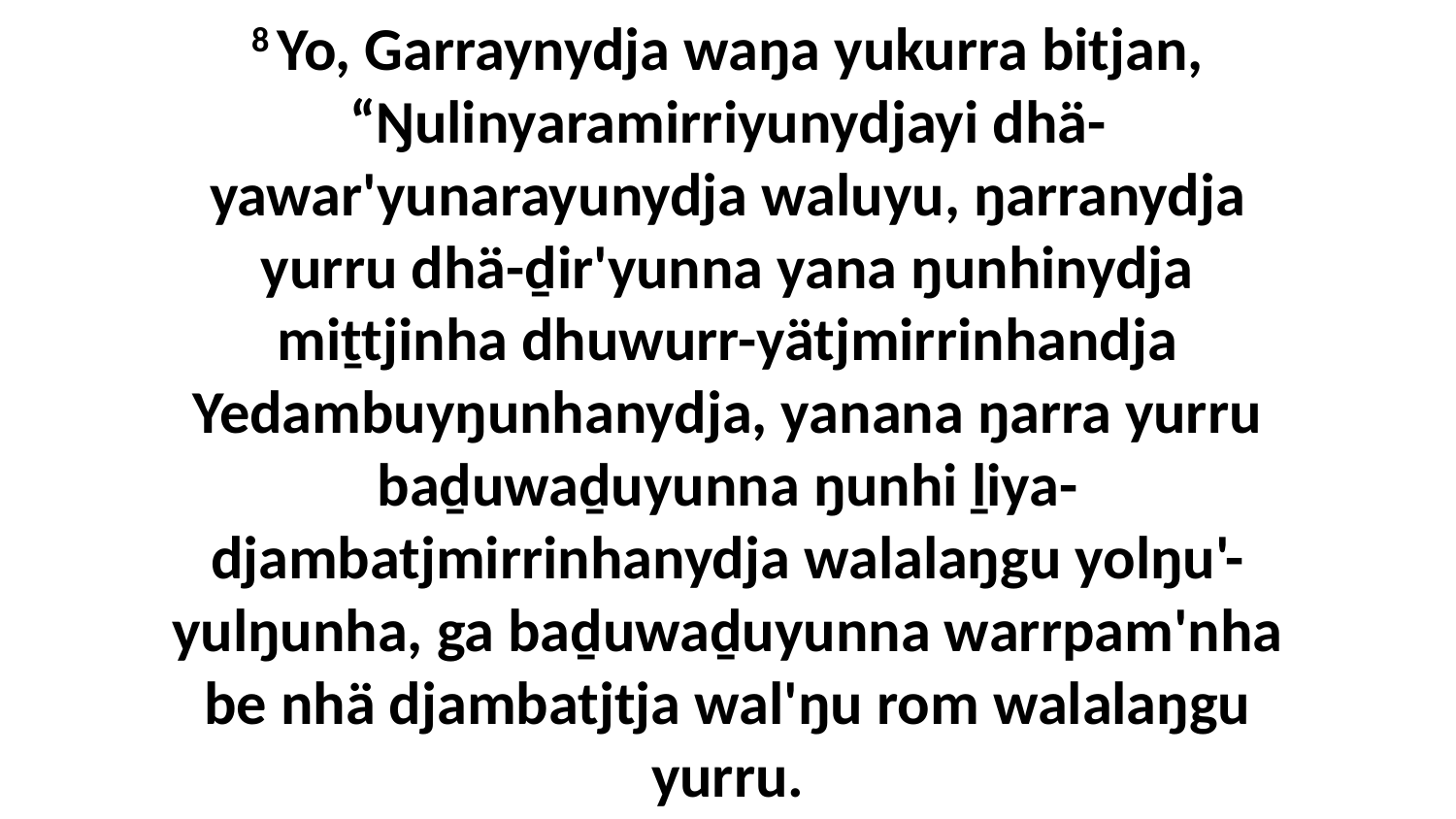

8 Yo, Garraynydja waŋa yukurra bitjan, “Ŋulinyaramirriyunydjayi dhä-yawar'yunarayunydja waluyu, ŋarranydja yurru dhä-ḏir'yunna yana ŋunhinydja miṯtjinha dhuwurr-yätjmirrinhandja Yedambuyŋunhanydja, yanana ŋarra yurru baḏuwaḏuyunna ŋunhi ḻiya-djambatjmirrinhanydja walalaŋgu yolŋu'-yulŋunha, ga baḏuwaḏuyunna warrpam'nha be nhä djambatjtja wal'ŋu rom walalaŋgu yurru.